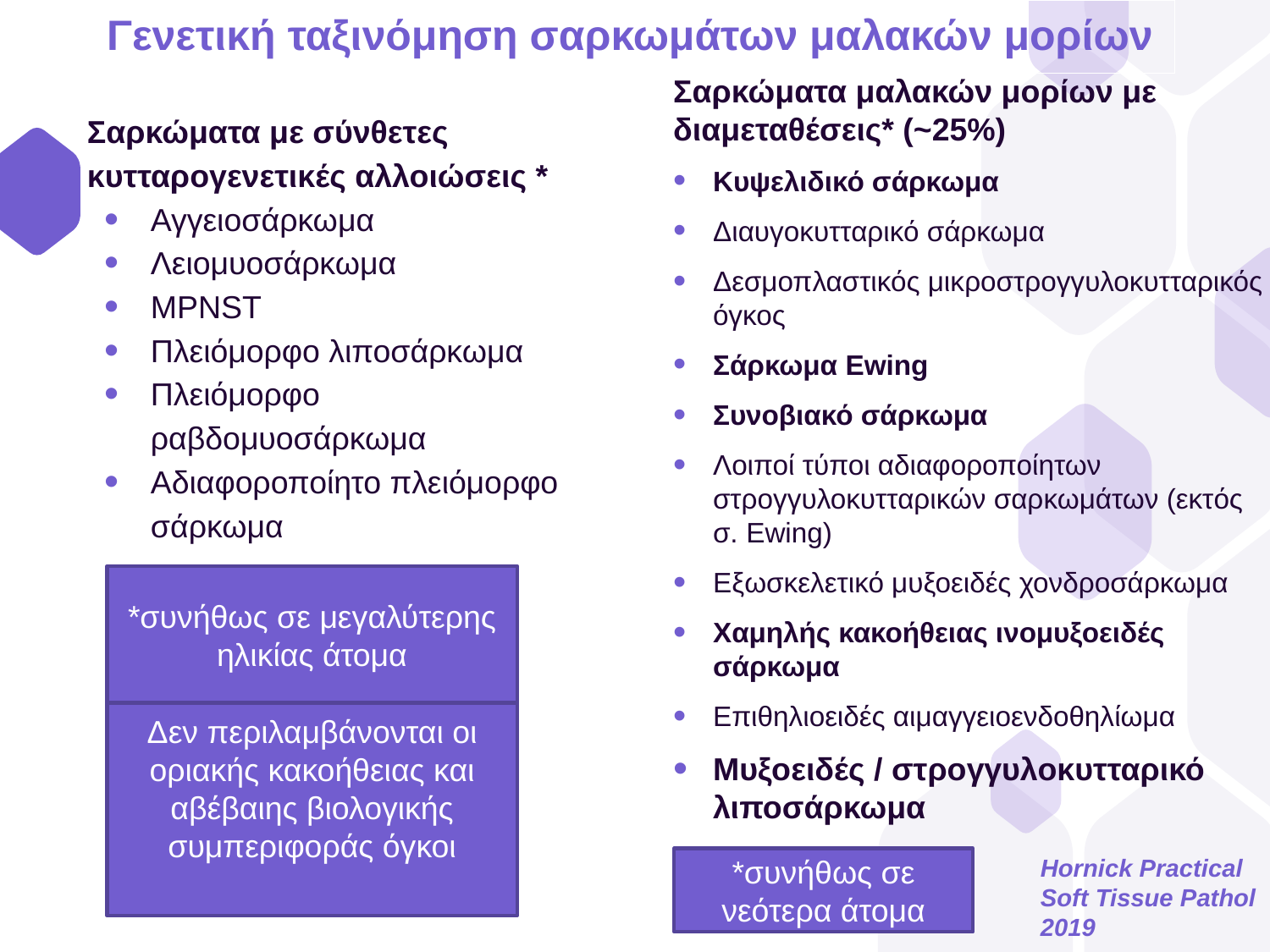

# Γενετική ταξινόμηση σαρκωμάτων μαλακών μορίων
Σαρκώματα με σύνθετες κυτταρογενετικές αλλοιώσεις *
Αγγειοσάρκωμα
Λειομυοσάρκωμα
MPNST
Πλειόμορφο λιποσάρκωμα
Πλειόμορφο ραβδομυοσάρκωμα
Αδιαφοροποίητο πλειόμορφο σάρκωμα

Σαρκώματα μαλακών μορίων με διαμεταθέσεις* (~25%)
Κυψελιδικό σάρκωμα
Διαυγοκυτταρικό σάρκωμα
Δεσμοπλαστικός μικροστρογγυλοκυτταρικός όγκος
Σάρκωμα Ewing
Συνοβιακό σάρκωμα
Λοιποί τύποι αδιαφοροποίητων στρογγυλοκυτταρικών σαρκωμάτων (εκτός σ. Ewing)
Εξωσκελετικό μυξοειδές χονδροσάρκωμα
Χαμηλής κακοήθειας ινομυξοειδές σάρκωμα
Επιθηλιοειδές αιμαγγειοενδοθηλίωμα
Μυξοειδές / στρογγυλοκυτταρικό λιποσάρκωμα

*συνήθως σε μεγαλύτερης ηλικίας άτομα
Δεν περιλαμβάνονται οι οριακής κακοήθειας και αβέβαιης βιολογικής συμπεριφοράς όγκοι
Hornick Practical Soft Tissue Pathol 2019
*συνήθως σε νεότερα άτομα